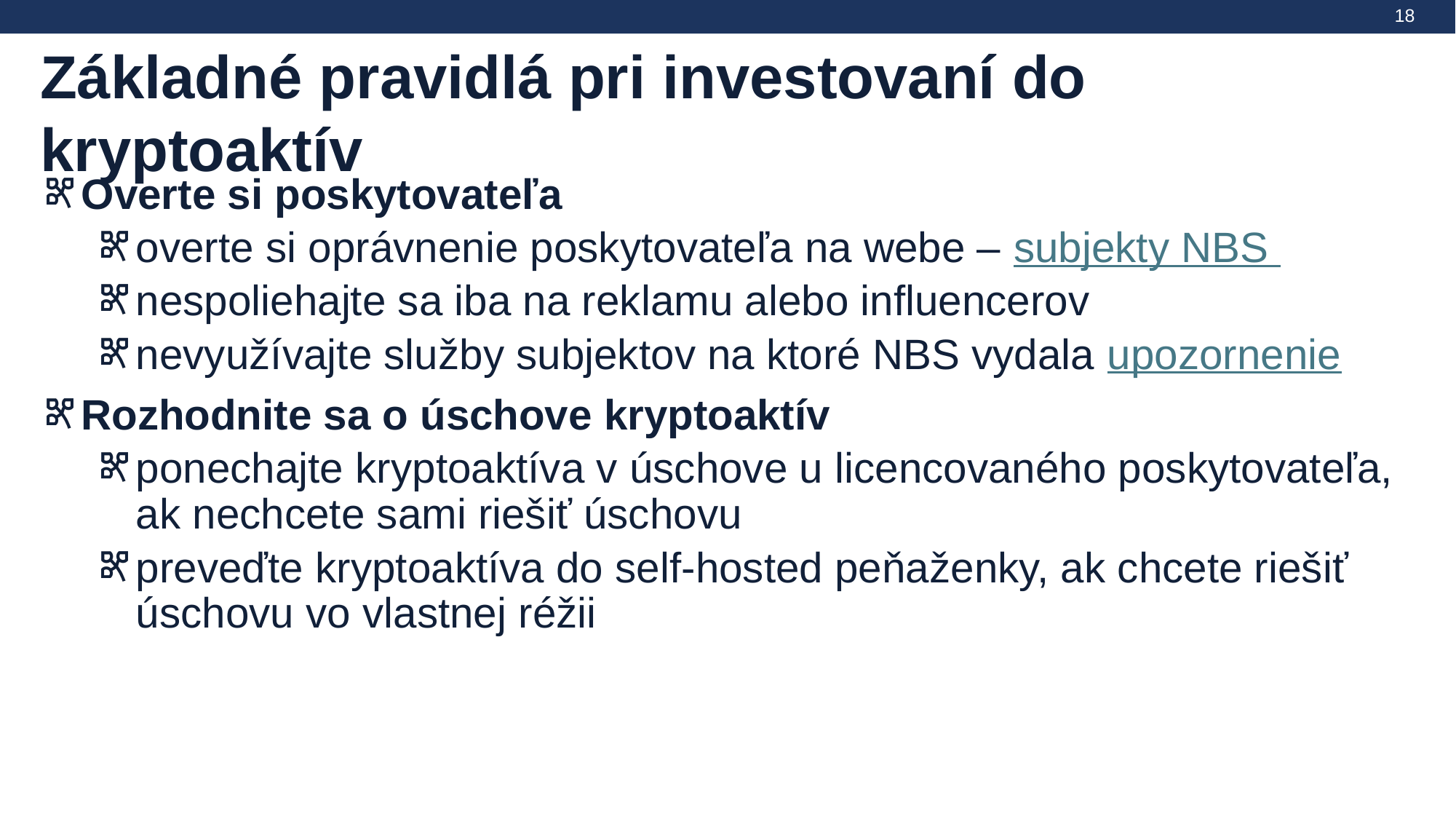

18
# Základné pravidlá pri investovaní do kryptoaktív
Overte si poskytovateľa
overte si oprávnenie poskytovateľa na webe – subjekty NBS
nespoliehajte sa iba na reklamu alebo influencerov
nevyužívajte služby subjektov na ktoré NBS vydala upozornenie
Rozhodnite sa o úschove kryptoaktív
ponechajte kryptoaktíva v úschove u licencovaného poskytovateľa, ak nechcete sami riešiť úschovu
preveďte kryptoaktíva do self-hosted peňaženky, ak chcete riešiť úschovu vo vlastnej réžii